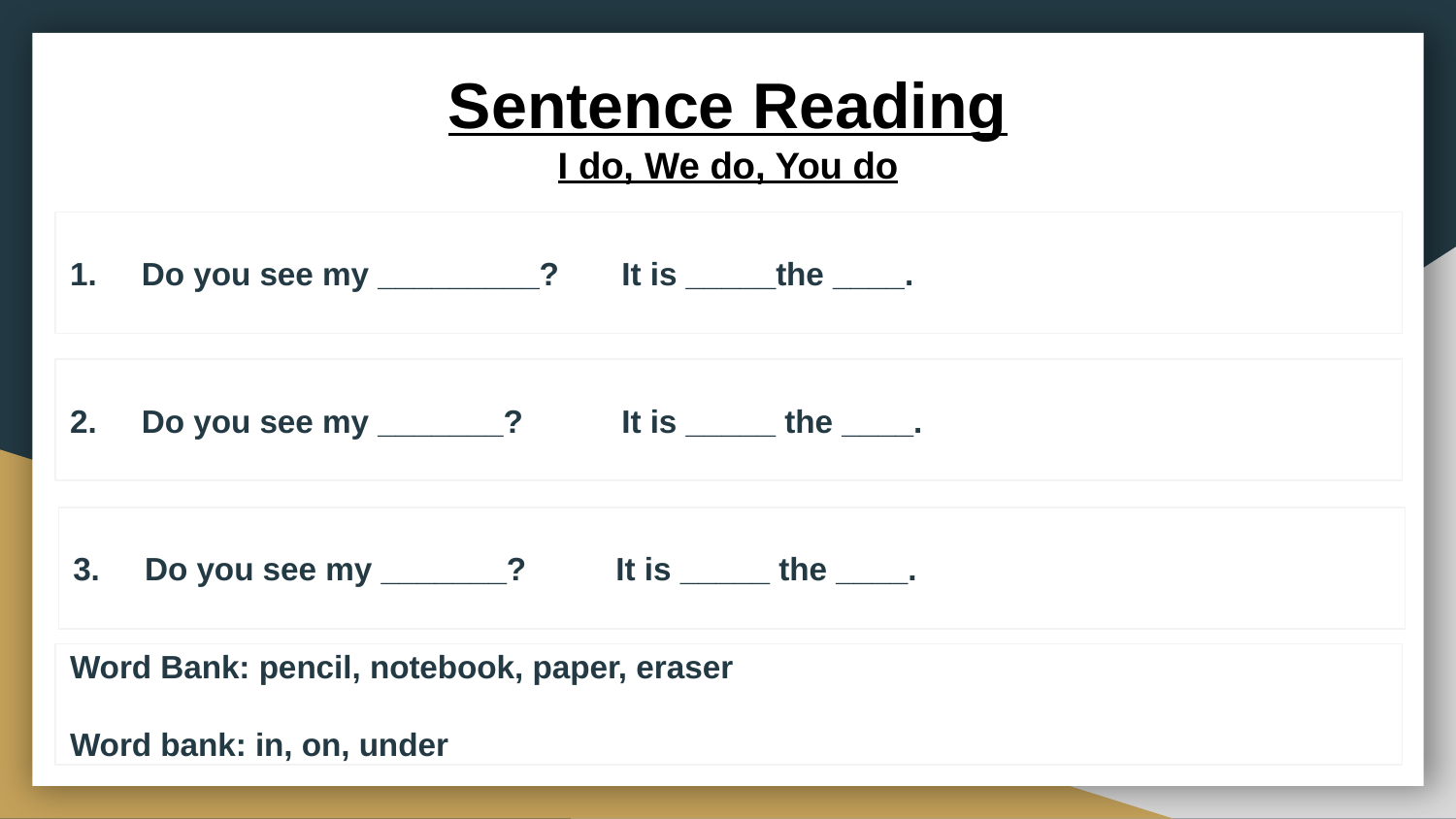

# Sentence Reading
I do, We do, You do
1.     Do you see my _________?       It is _____the ____.
2.     Do you see my _______?           It is _____ the ____.
3.     Do you see my _______?          It is _____ the ____.
Word Bank: pencil, notebook, paper, eraser

Word bank: in, on, under